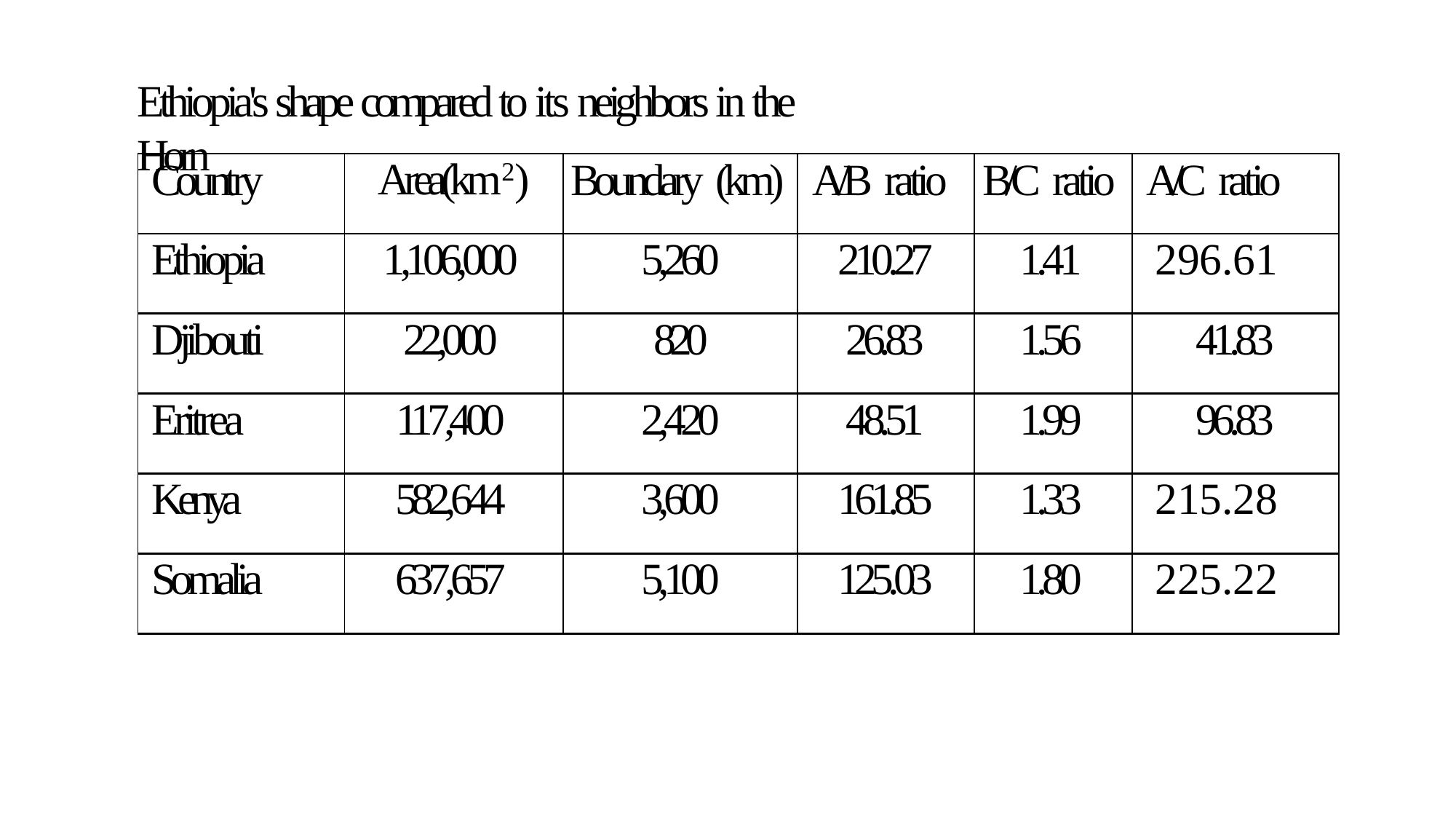

# Ethiopia's shape compared to its neighbors in the Horn
| Country | Area(km2) | Boundary (km) | A/B ratio | B/C ratio | A/C ratio |
| --- | --- | --- | --- | --- | --- |
| Ethiopia | 1,106,000 | 5,260 | 210.27 | 1.41 | 296.61 |
| Djibouti | 22,000 | 820 | 26.83 | 1.56 | 41.83 |
| Eritrea | 117,400 | 2,420 | 48.51 | 1.99 | 96.83 |
| Kenya | 582,644 | 3,600 | 161.85 | 1.33 | 215.28 |
| Somalia | 637,657 | 5,100 | 125.03 | 1.80 | 225.22 |